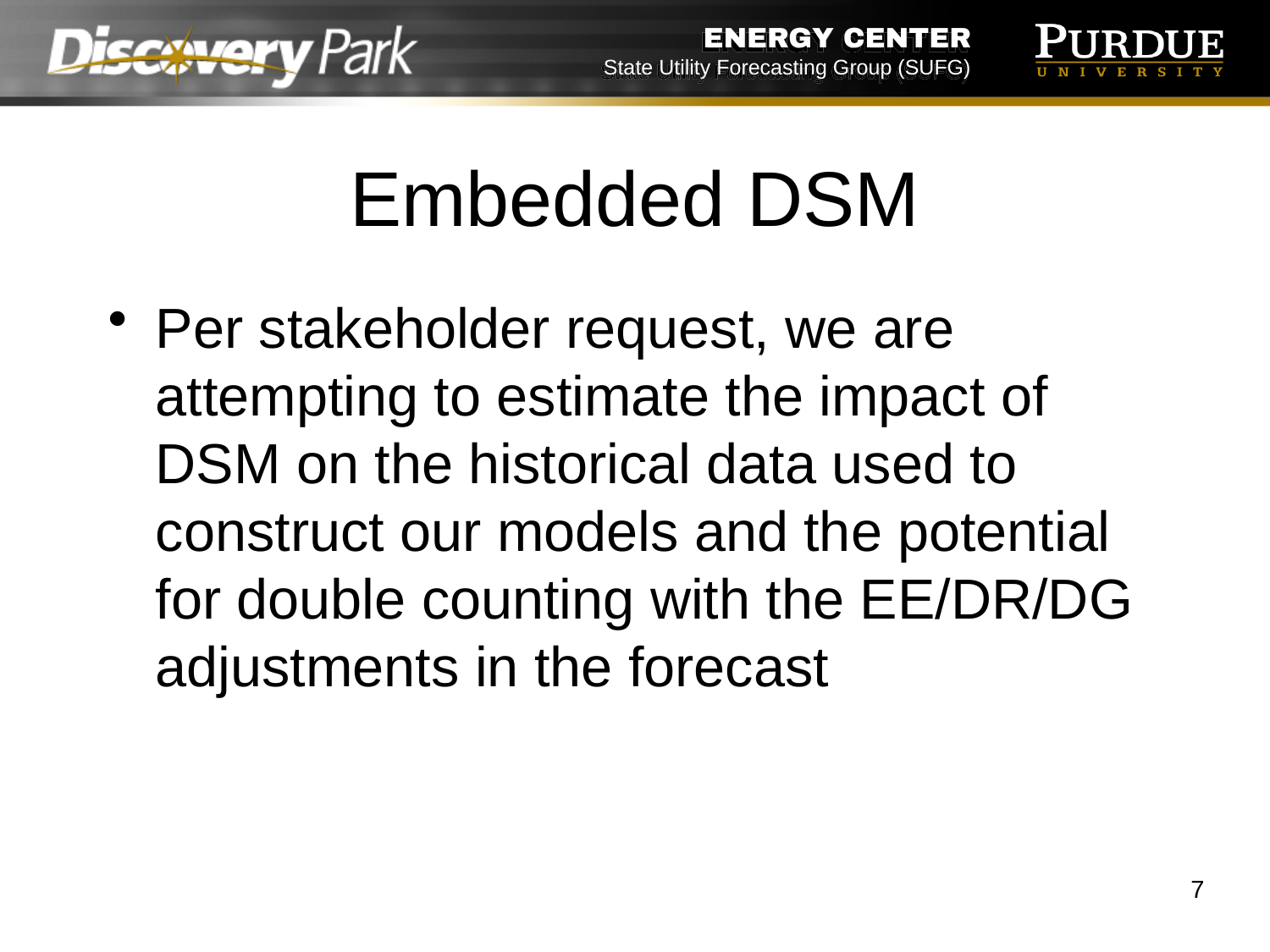

# Embedded DSM
Per stakeholder request, we are attempting to estimate the impact of DSM on the historical data used to construct our models and the potential for double counting with the EE/DR/DG adjustments in the forecast
7